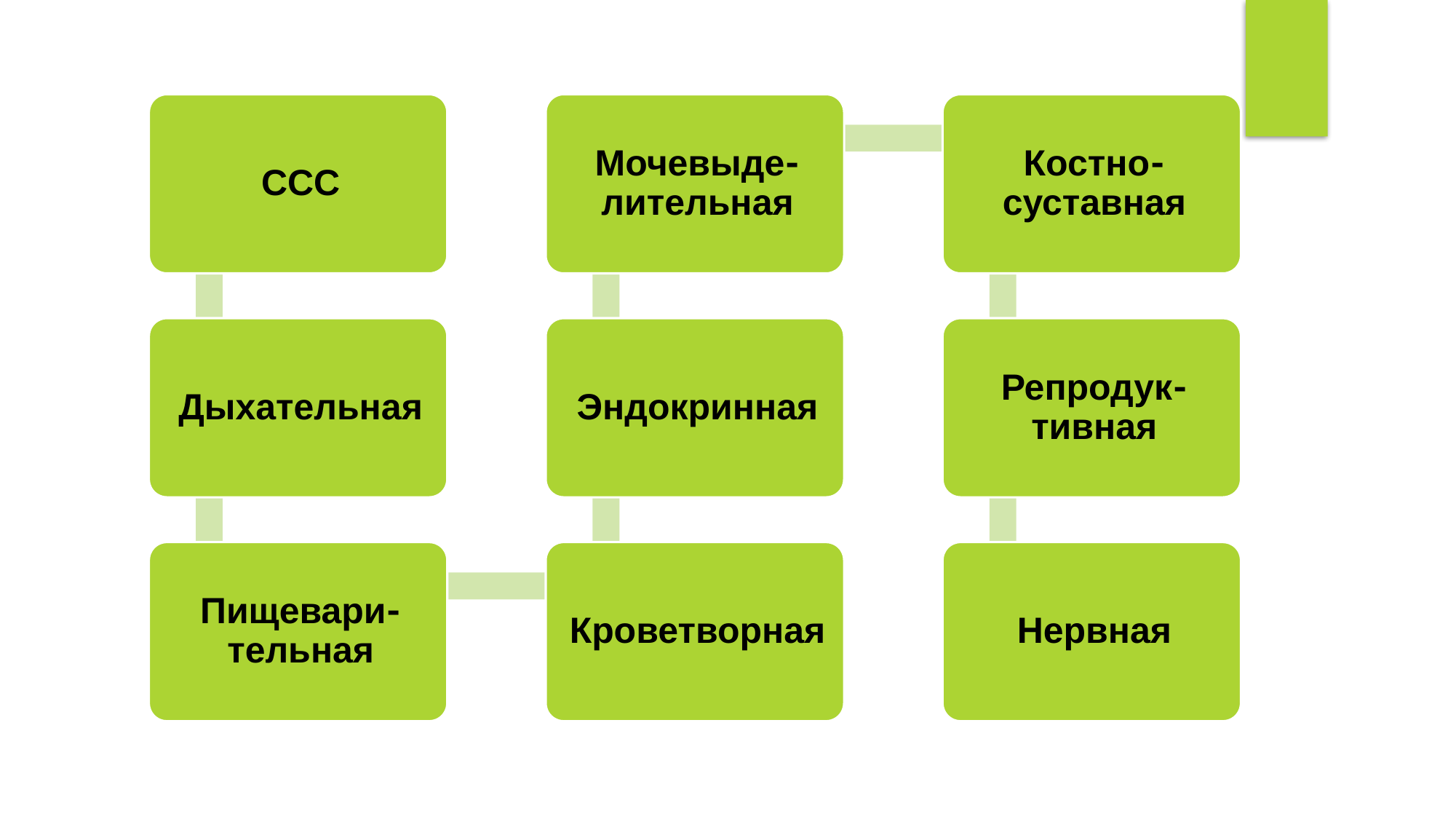

ССС
Дыхательная
Пищевари-тельная
Кроветворная
Эндокринная
Мочевыде-лительная
Костно-суставная
Репродук-тивная
Нервная